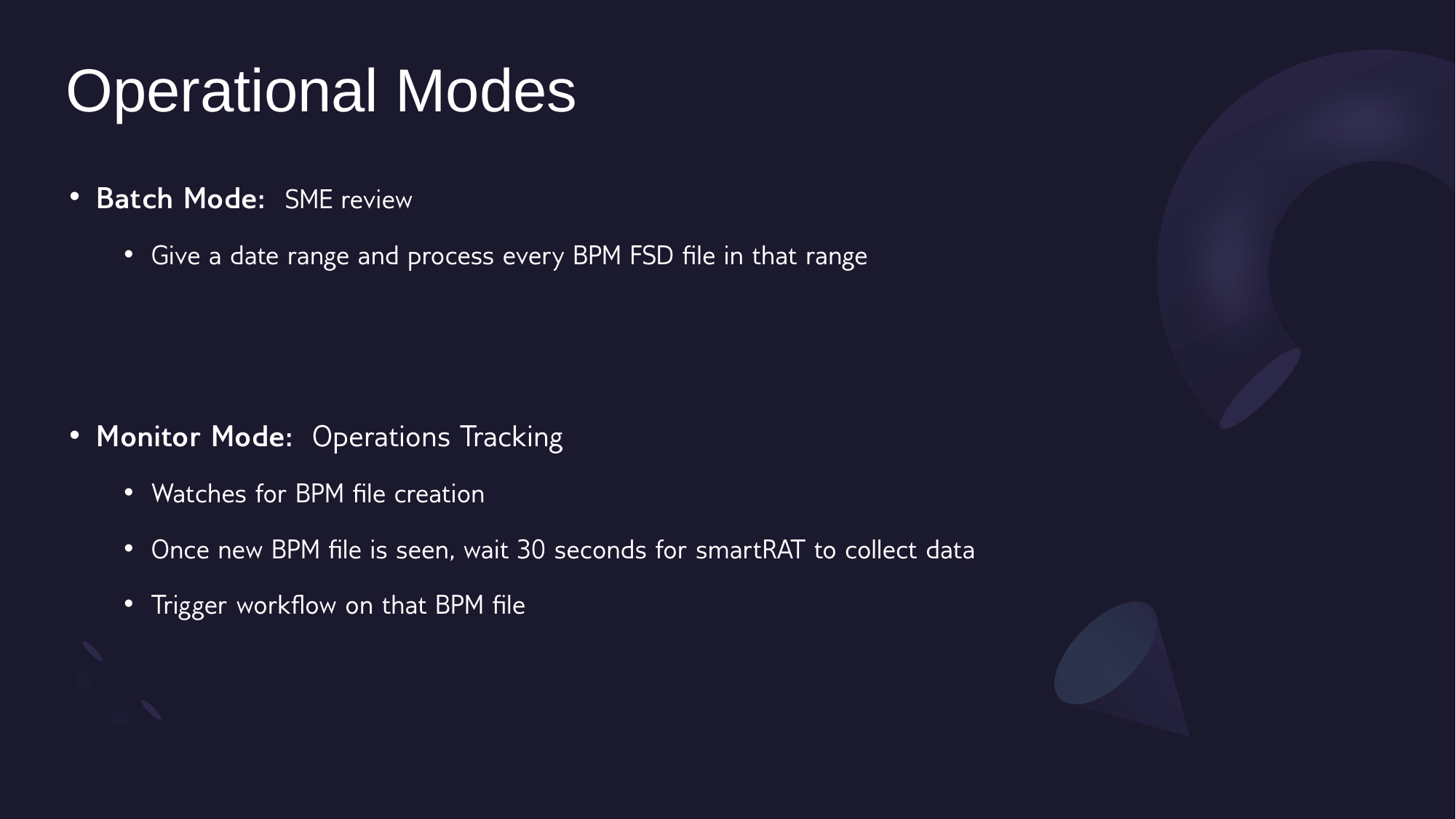

# Operational Modes
Batch Mode:  SME review
Give a date range and process every BPM FSD file in that range

Monitor Mode:  Operations Tracking
Watches for BPM file creation
Once new BPM file is seen, wait 30 seconds for smartRAT to collect data
Trigger workflow on that BPM file